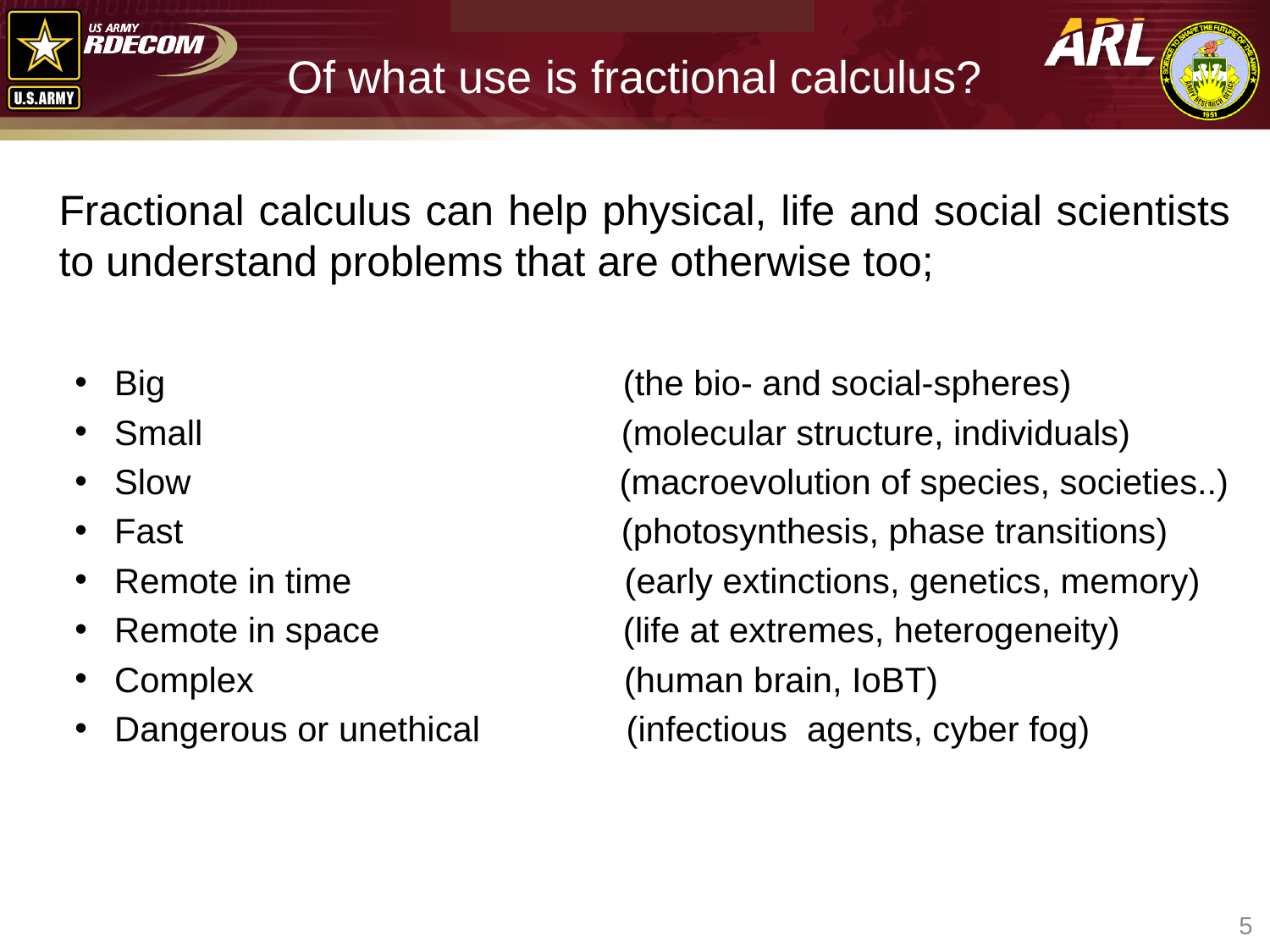

# Of what use is fractional calculus?
Fractional calculus can help physical, life and social scientists to understand problems that are otherwise too;

Big                                               (the bio- and social-spheres)
Small                                           (molecular structure, individuals)
Slow                                            (macroevolution of species, societies..)
Fast                                             (photosynthesis, phase transitions)
Remote in time                            (early extinctions, genetics, memory)
Remote in space                         (life at extremes, heterogeneity)
Complex                                      (human brain, IoBT)
Dangerous or unethical               (infectious  agents, cyber fog)